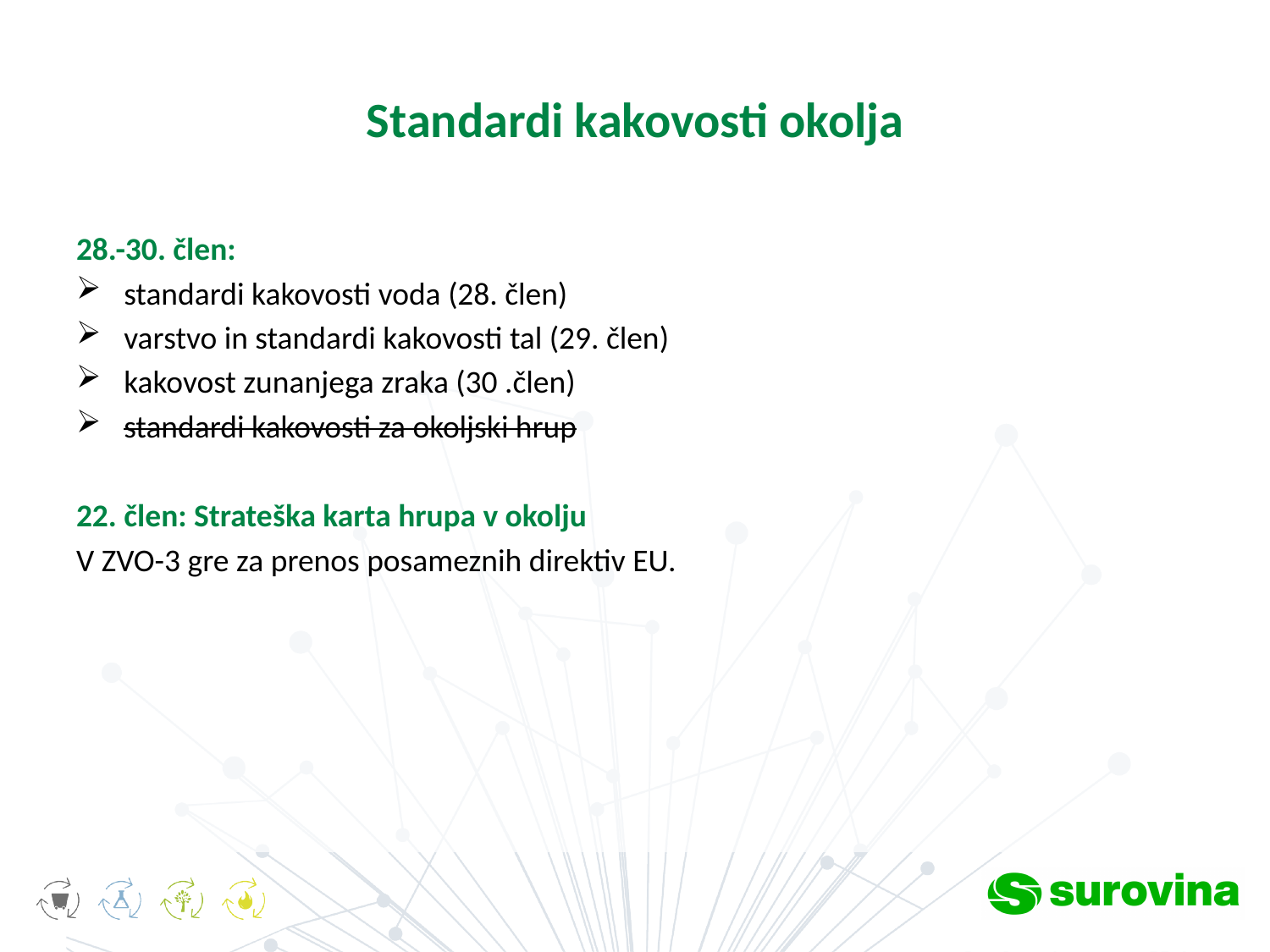

# Standardi kakovosti okolja
28.-30. člen:
standardi kakovosti voda (28. člen)
varstvo in standardi kakovosti tal (29. člen)
kakovost zunanjega zraka (30 .člen)
standardi kakovosti za okoljski hrup

22. člen: Strateška karta hrupa v okolju
V ZVO-3 gre za prenos posameznih direktiv EU.